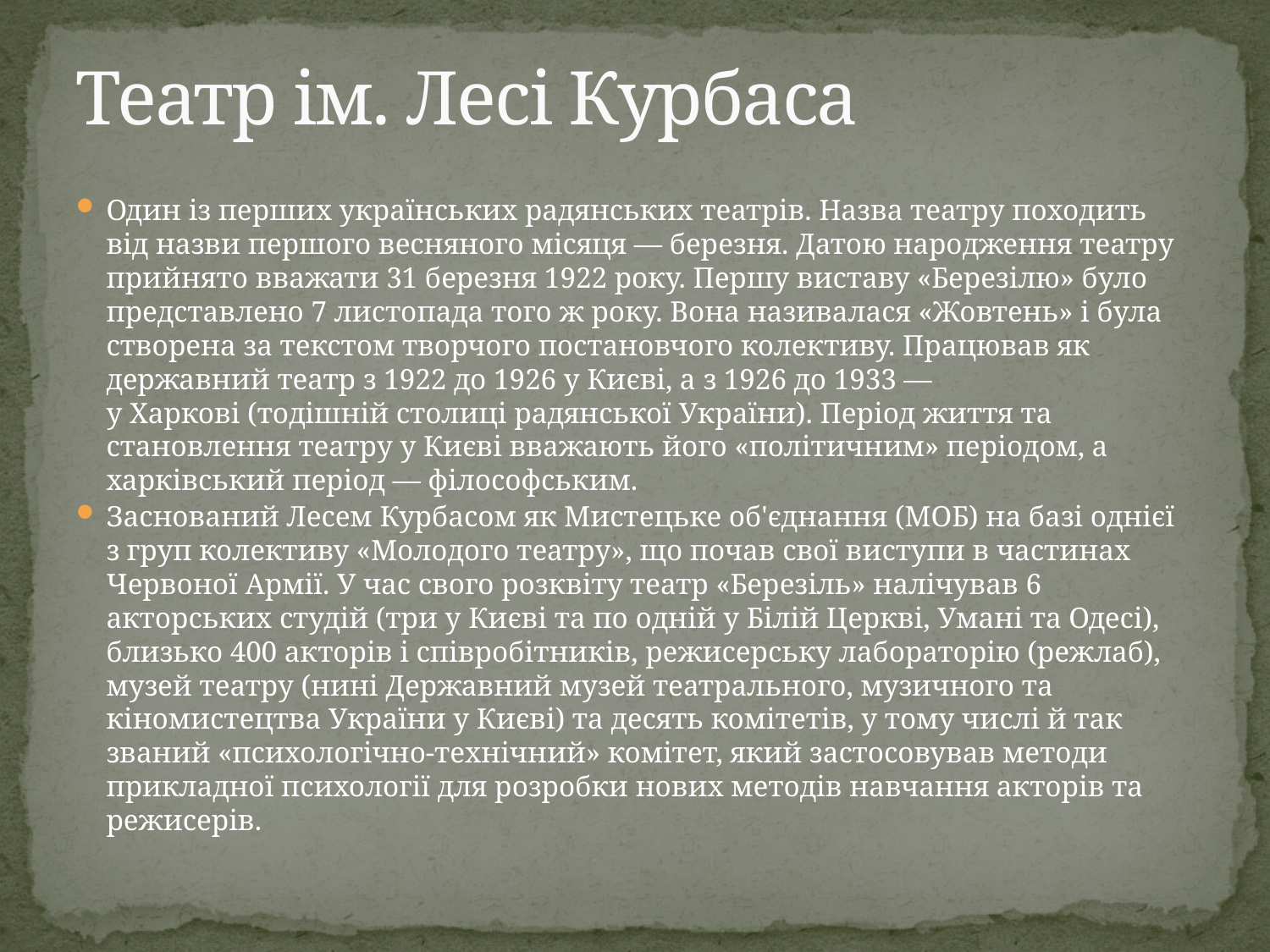

# Театр ім. Лесі Курбаса
Один із перших українських радянських театрів. Назва театру походить від назви першого весняного місяця — березня. Датою народження театру прийнято вважати 31 березня 1922 року. Першу виставу «Березілю» було представлено 7 листопада того ж року. Вона називалася «Жовтень» і була створена за текстом творчого постановчого колективу. Працював як державний театр з 1922 до 1926 у Києві, а з 1926 до 1933 — у Харкові (тодішній столиці радянської України). Період життя та становлення театру у Києві вважають його «політичним» періодом, а харківський період — філософським.
Заснований Лесем Курбасом як Мистецьке об'єднання (МОБ) на базі однієї з груп колективу «Молодого театру», що почав свої виступи в частинах Червоної Армії. У час свого розквіту театр «Березіль» налічував 6 акторських студій (три у Києві та по одній у Білій Церкві, Умані та Одесі), близько 400 акторів і співробітників, режисерську лабораторію (режлаб), музей театру (нині Державний музей театрального, музичного та кіномистецтва України у Києві) та десять комітетів, у тому числі й так званий «психологічно-технічний» комітет, який застосовував методи прикладної психології для розробки нових методів навчання акторів та режисерів.